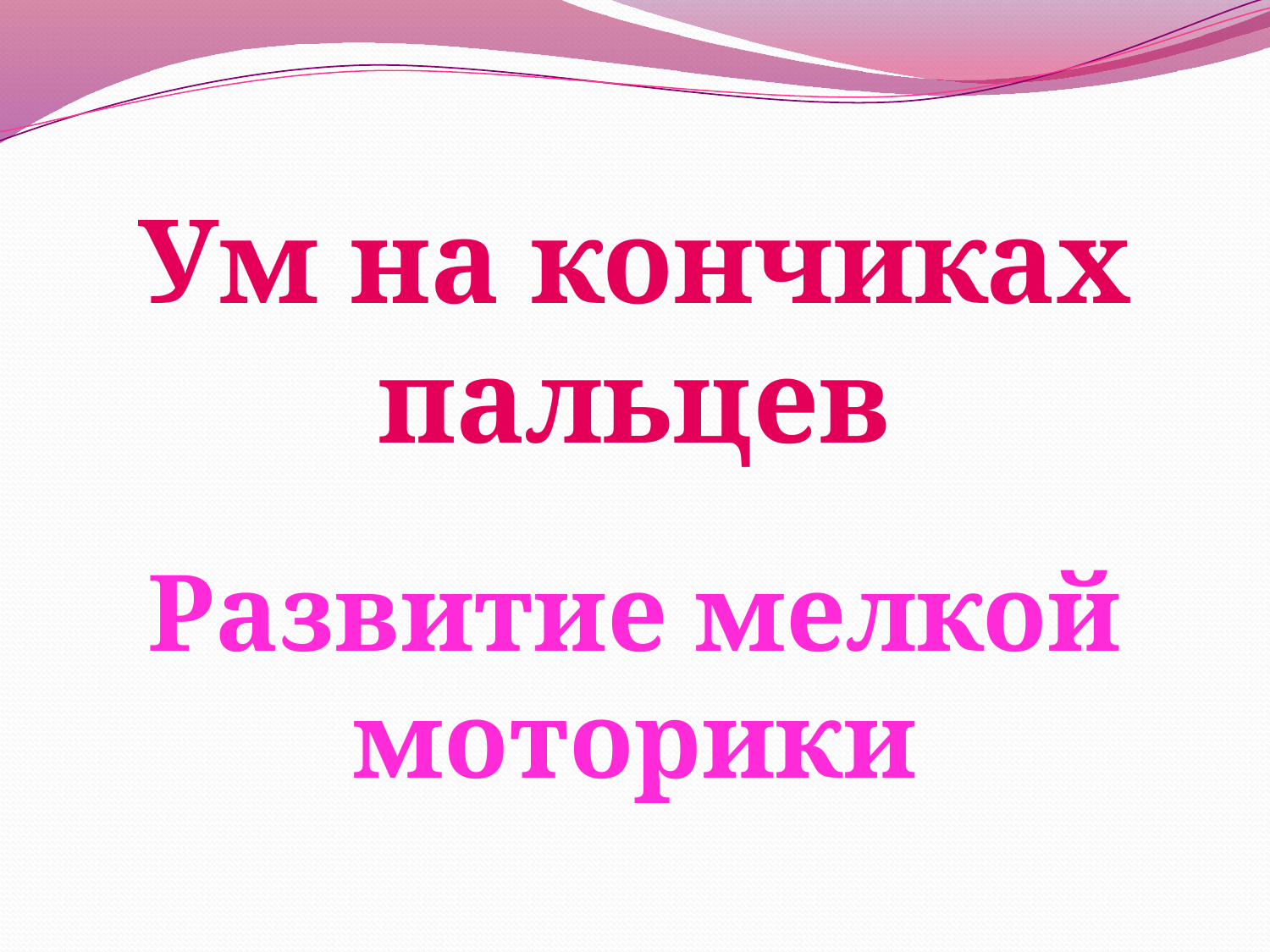

# Ум на кончиках пальцев

Развитие мелкой моторики